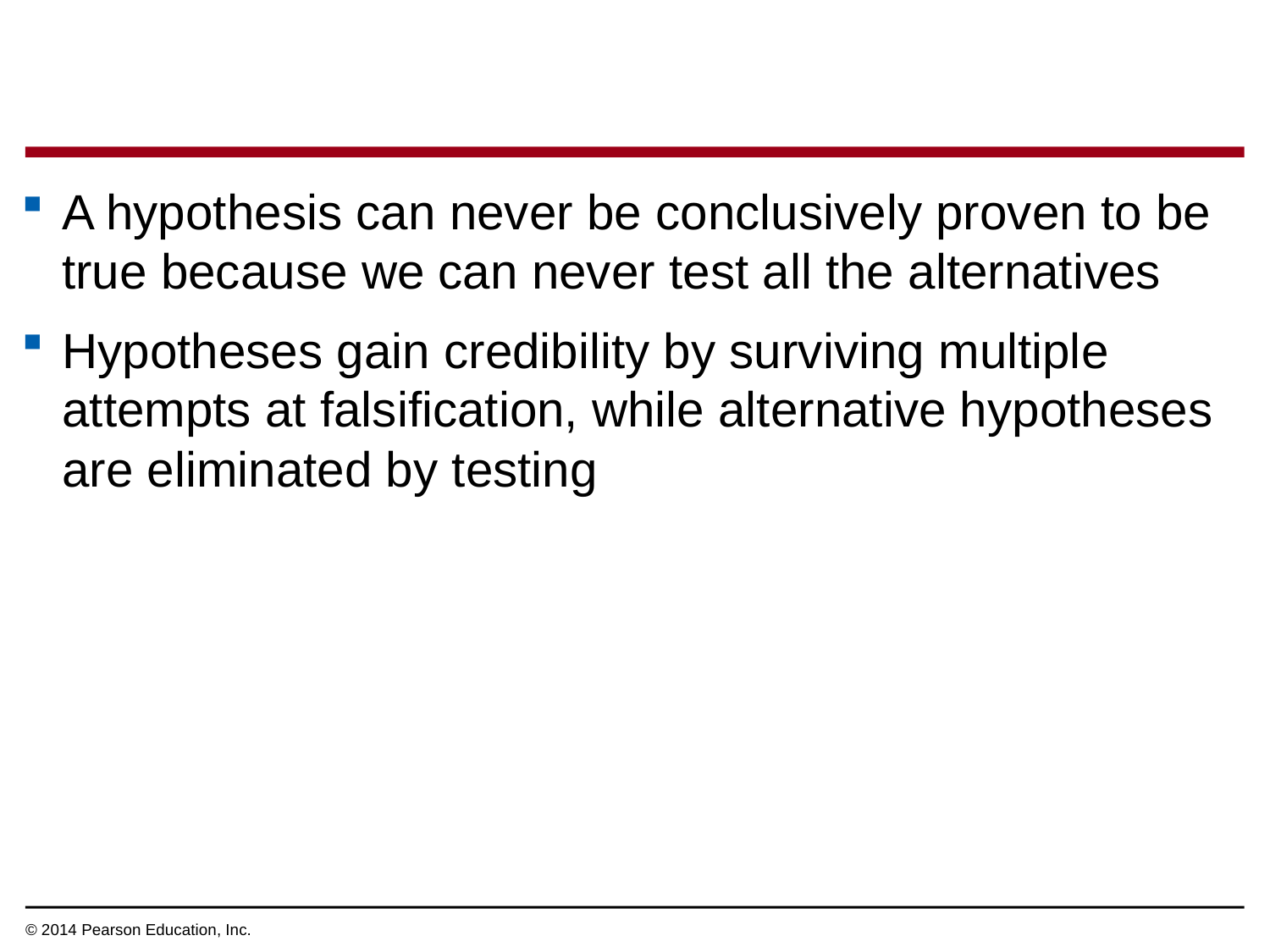

A hypothesis can never be conclusively proven to be true because we can never test all the alternatives
Hypotheses gain credibility by surviving multiple attempts at falsification, while alternative hypotheses are eliminated by testing